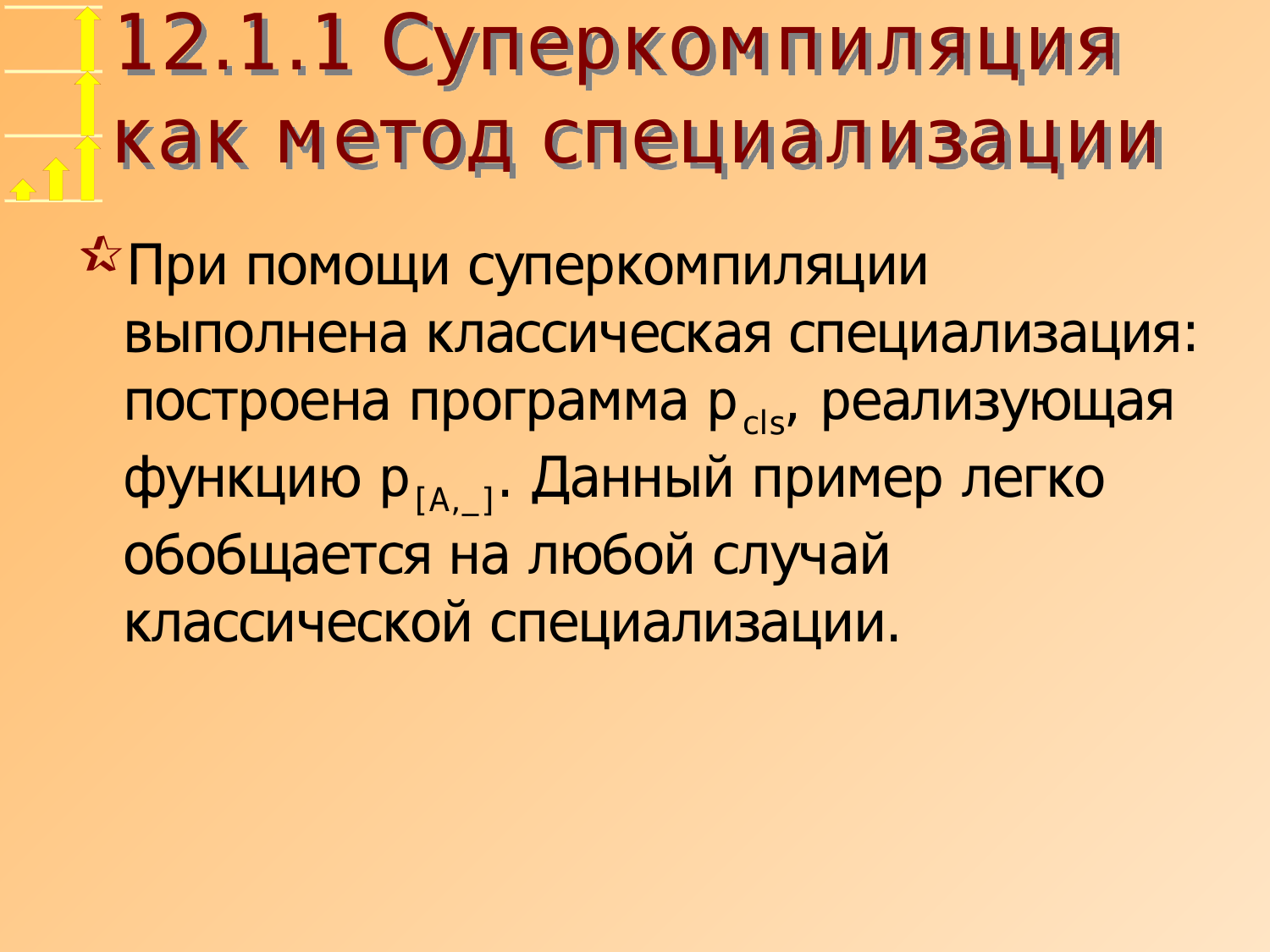

# 12.1.1 Суперкомпиляция как метод специализации
При помощи суперкомпиляции выполнена классическая специализация: построена программа pcls, реализующая функцию p[A,_]. Данный пример легко обобщается на любой случай классической специализации.